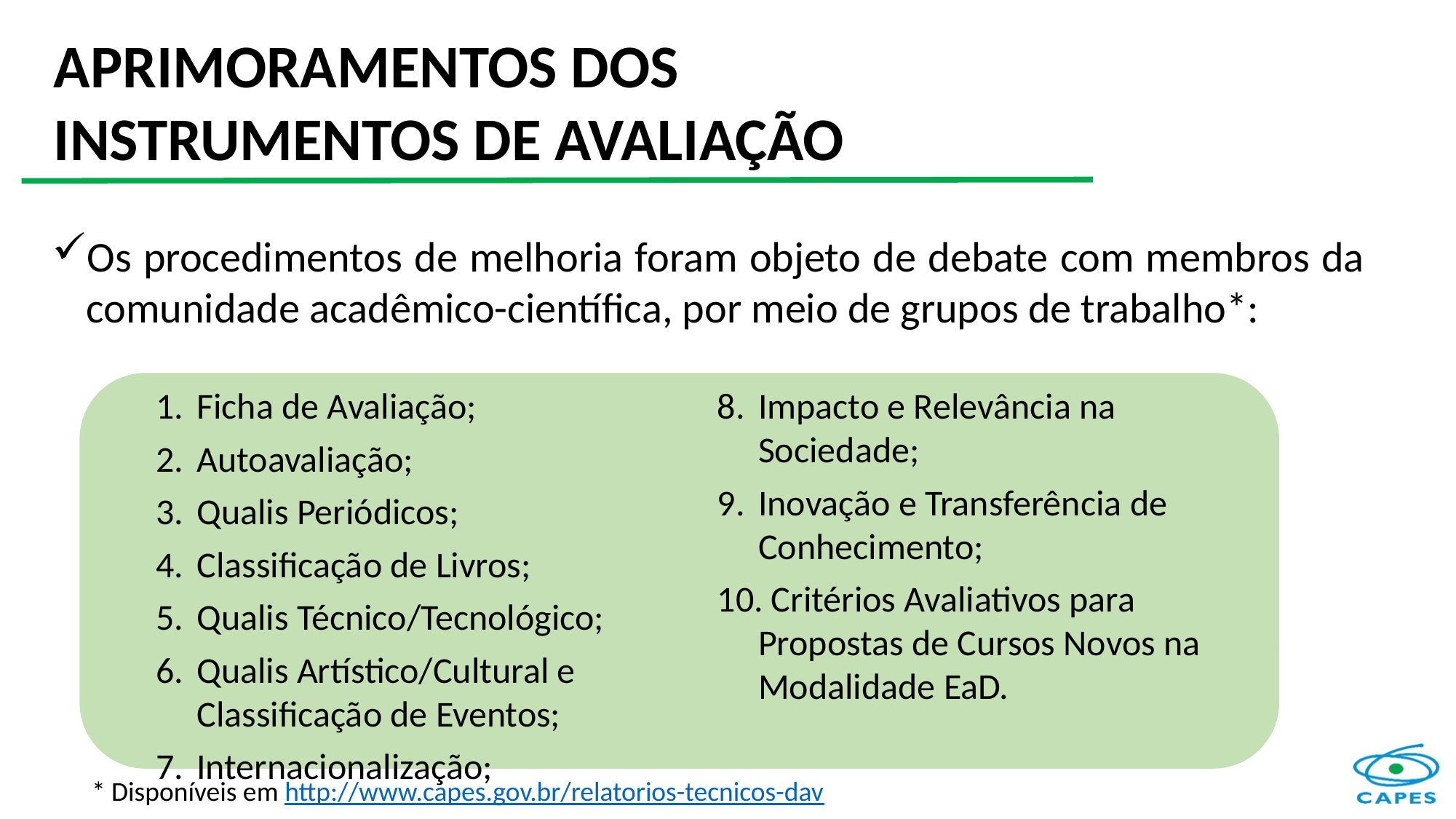

APRIMORAMENTOS DOS INSTRUMENTOS DE AVALIAÇÃO
Os procedimentos de melhoria foram objeto de debate com membros da comunidade acadêmico-científica, por meio de grupos de trabalho*:

Ficha de Avaliação;
Autoavaliação;
Qualis Periódicos;
Classificação de Livros;
Qualis Técnico/Tecnológico;
Qualis Artístico/Cultural e Classificação de Eventos;
Internacionalização;
Impacto e Relevância na Sociedade;
Inovação e Transferência de Conhecimento;
 Critérios Avaliativos para Propostas de Cursos Novos na Modalidade EaD.
* Disponíveis em http://www.capes.gov.br/relatorios-tecnicos-dav